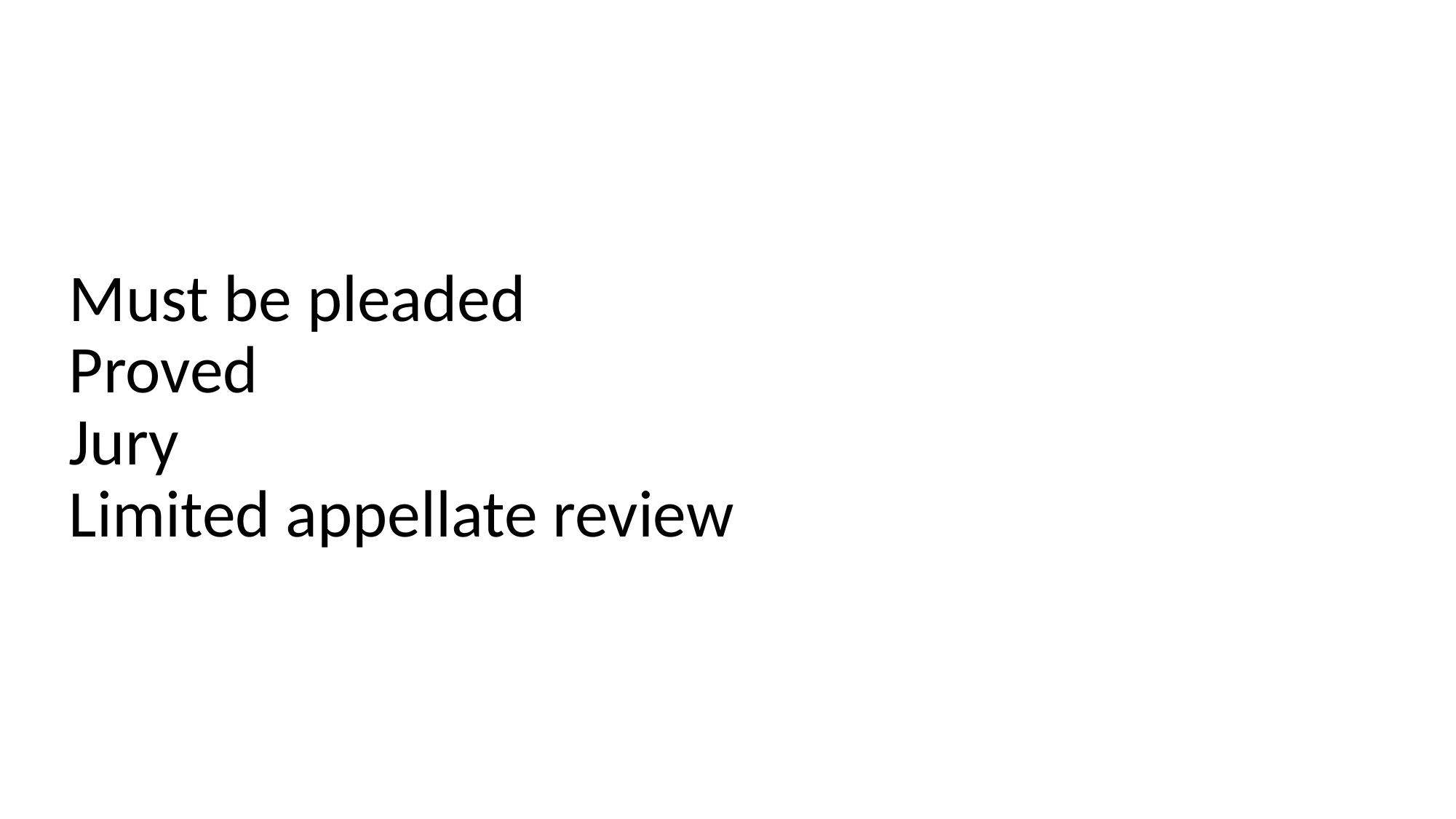

# Must be pleaded Proved Jury Limited appellate review